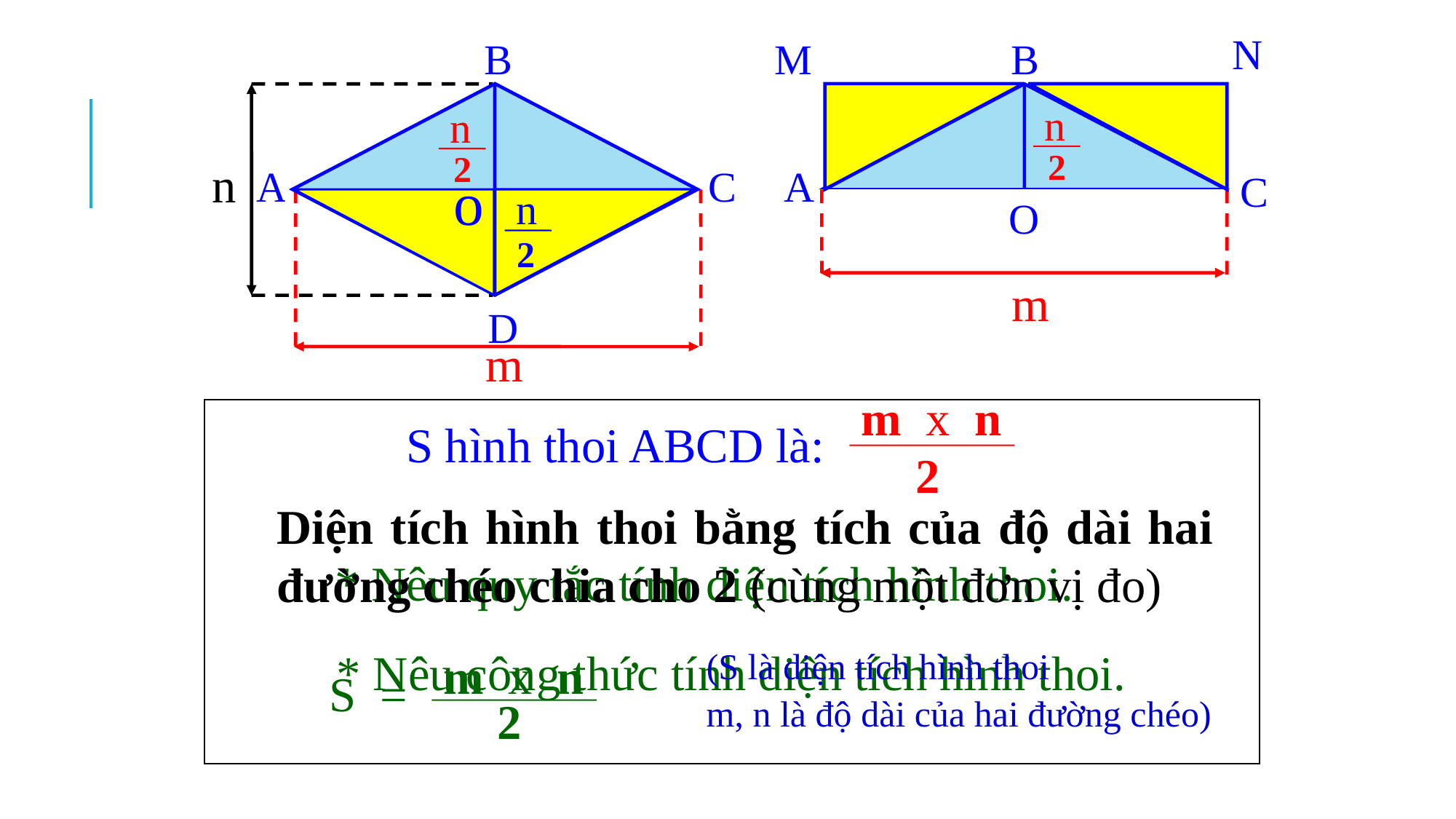

N
B
B

O
n

C
A
A
C
O

m
D
m
M
n

2
n

2
o
n
2

m  x  n
2

S hình thoi ABCD là:
Diện tích hình thoi bằng tích của độ dài hai đường chéo chia cho 2 (cùng một đơn vị đo)
* Nêu quy tắc tính diện tích hình thoi.
* Nêu công thức tính diện tích hình thoi.
(S là diện tích hình thoi
m  x  n
2

S  =
m, n là độ dài của hai đường chéo)